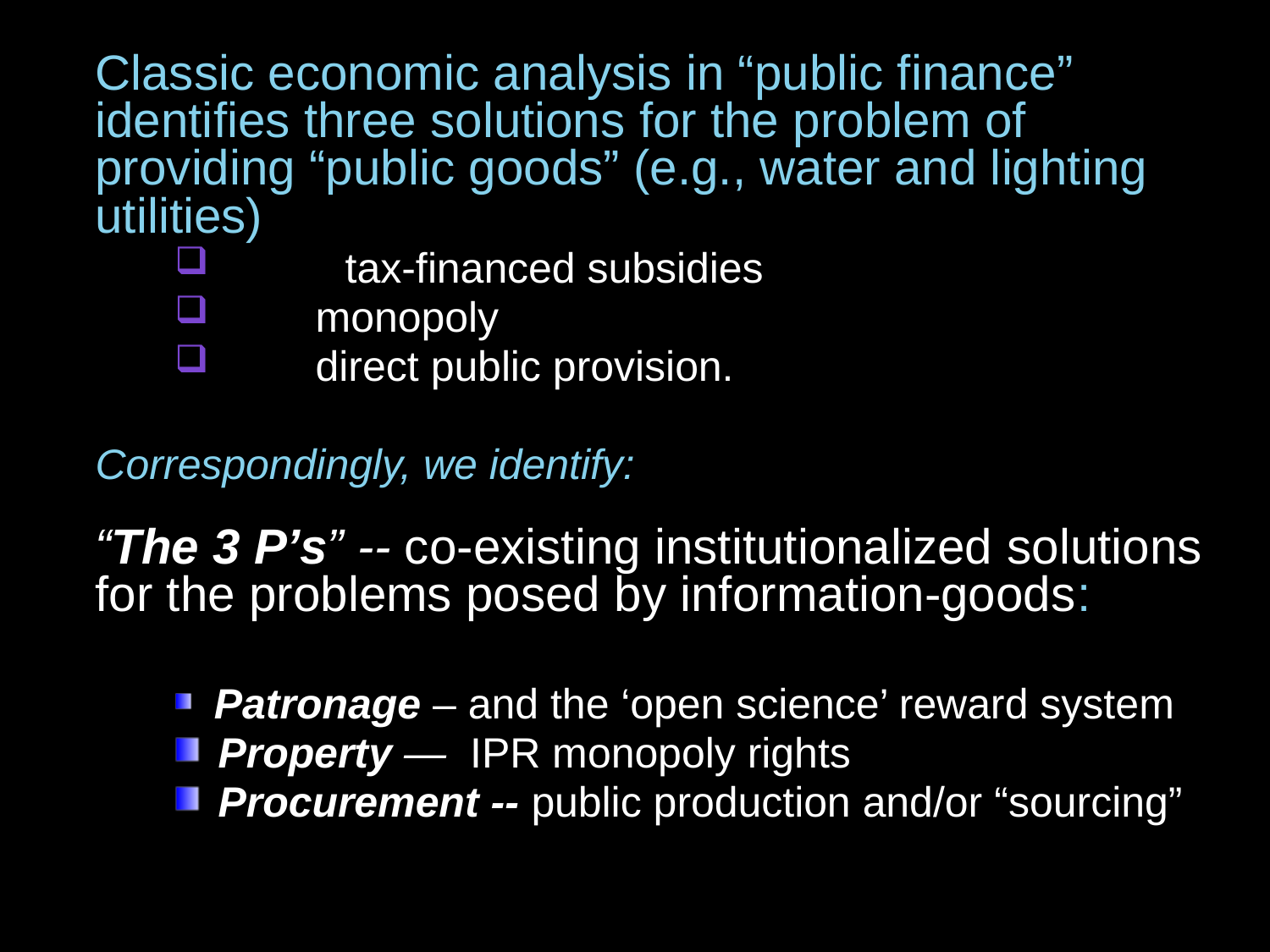

Classic economic analysis in “public finance” identifies three solutions for the problem of providing “public goods” (e.g., water and lighting utilities)
 	 tax-financed subsidies
         monopoly
         direct public provision.

	Correspondingly, we identify:

“The 3 P’s” -- co-existing institutionalized solutions for the problems posed by information-goods:

 Patronage – and the ‘open science’ reward system
 Property —  IPR monopoly rights
 Procurement -- public production and/or “sourcing”